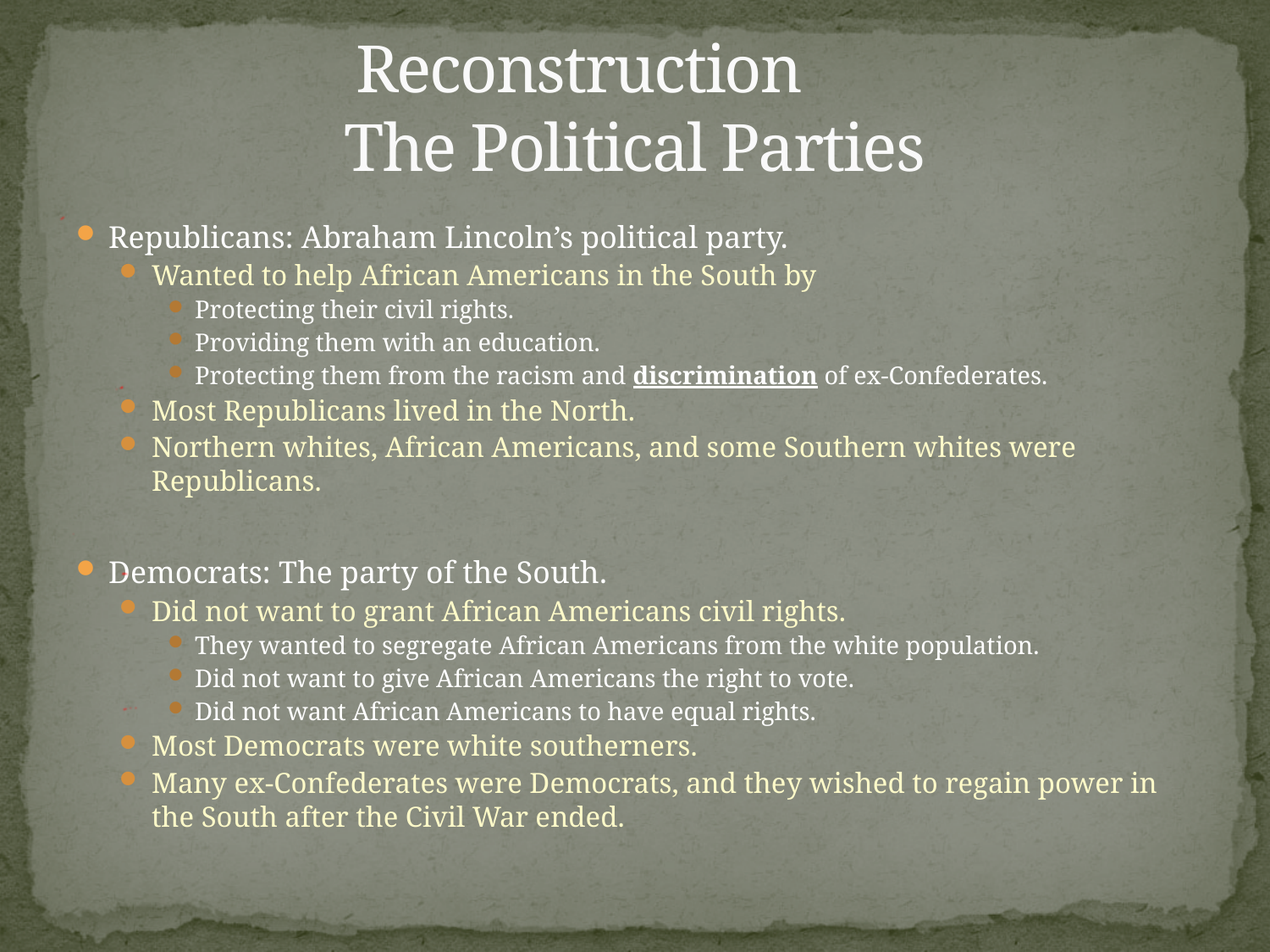

# Reconstruction The Political Parties
Republicans: Abraham Lincoln’s political party.
Wanted to help African Americans in the South by
Protecting their civil rights.
Providing them with an education.
Protecting them from the racism and discrimination of ex-Confederates.
Most Republicans lived in the North.
Northern whites, African Americans, and some Southern whites were Republicans.

Democrats: The party of the South.
Did not want to grant African Americans civil rights.
They wanted to segregate African Americans from the white population.
Did not want to give African Americans the right to vote.
Did not want African Americans to have equal rights.
Most Democrats were white southerners.
Many ex-Confederates were Democrats, and they wished to regain power in the South after the Civil War ended.